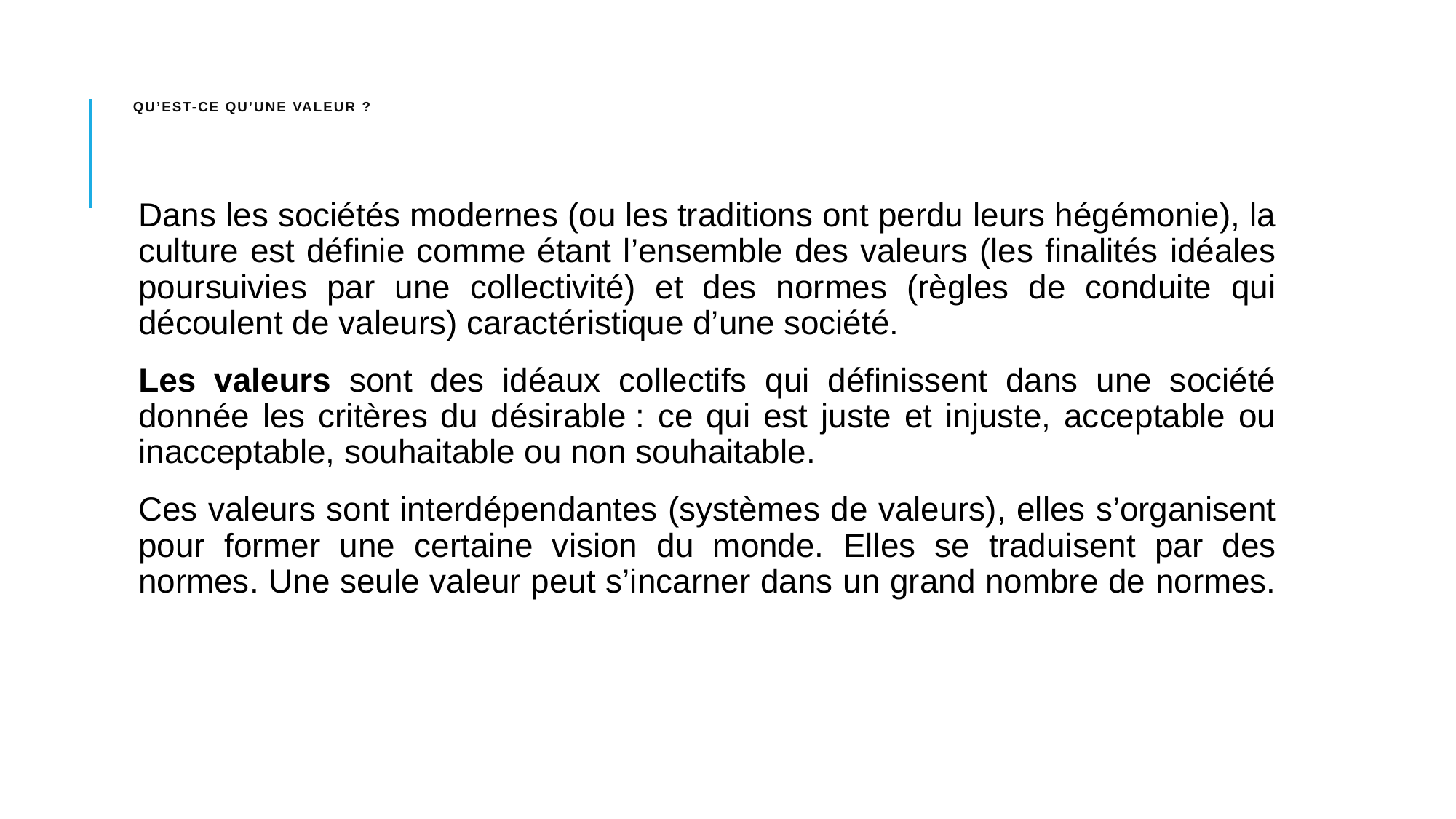

# Qu’est-ce qu’une valeur ?
Dans les sociétés modernes (ou les traditions ont perdu leurs hégémonie), la culture est définie comme étant l’ensemble des valeurs (les finalités idéales poursuivies par une collectivité) et des normes (règles de conduite qui découlent de valeurs) caractéristique d’une société.
Les valeurs sont des idéaux collectifs qui définissent dans une société donnée les critères du désirable : ce qui est juste et injuste, acceptable ou inacceptable, souhaitable ou non souhaitable.
Ces valeurs sont interdépendantes (systèmes de valeurs), elles s’organisent pour former une certaine vision du monde. Elles se traduisent par des normes. Une seule valeur peut s’incarner dans un grand nombre de normes.